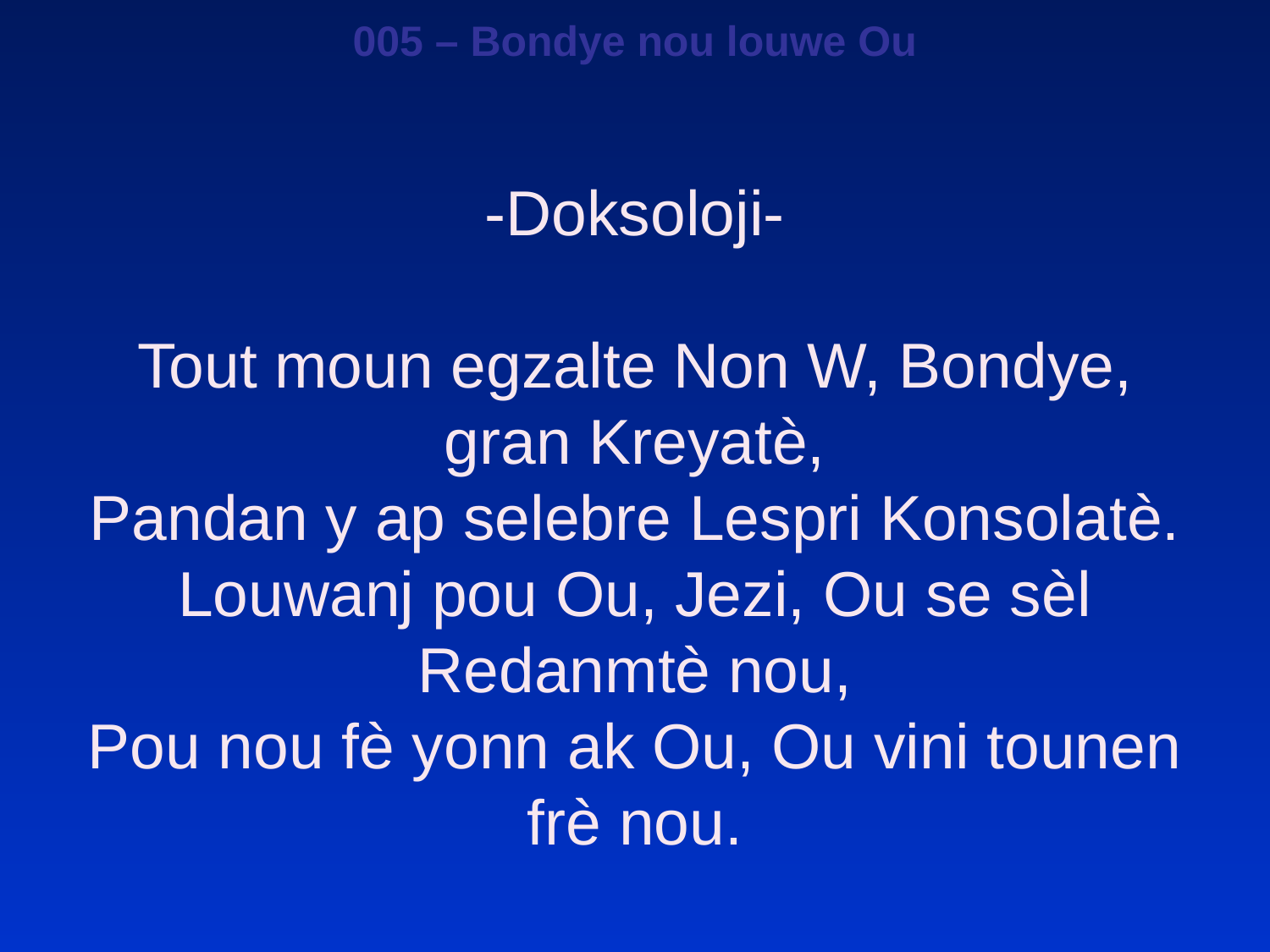

005 – Bondye nou louwe Ou
-Doksoloji-

Tout moun egzalte Non W, Bondye, gran Kreyatè,
Pandan y ap selebre Lespri Konsolatè.
Louwanj pou Ou, Jezi, Ou se sèl Redanmtè nou,
Pou nou fè yonn ak Ou, Ou vini tounen frè nou.